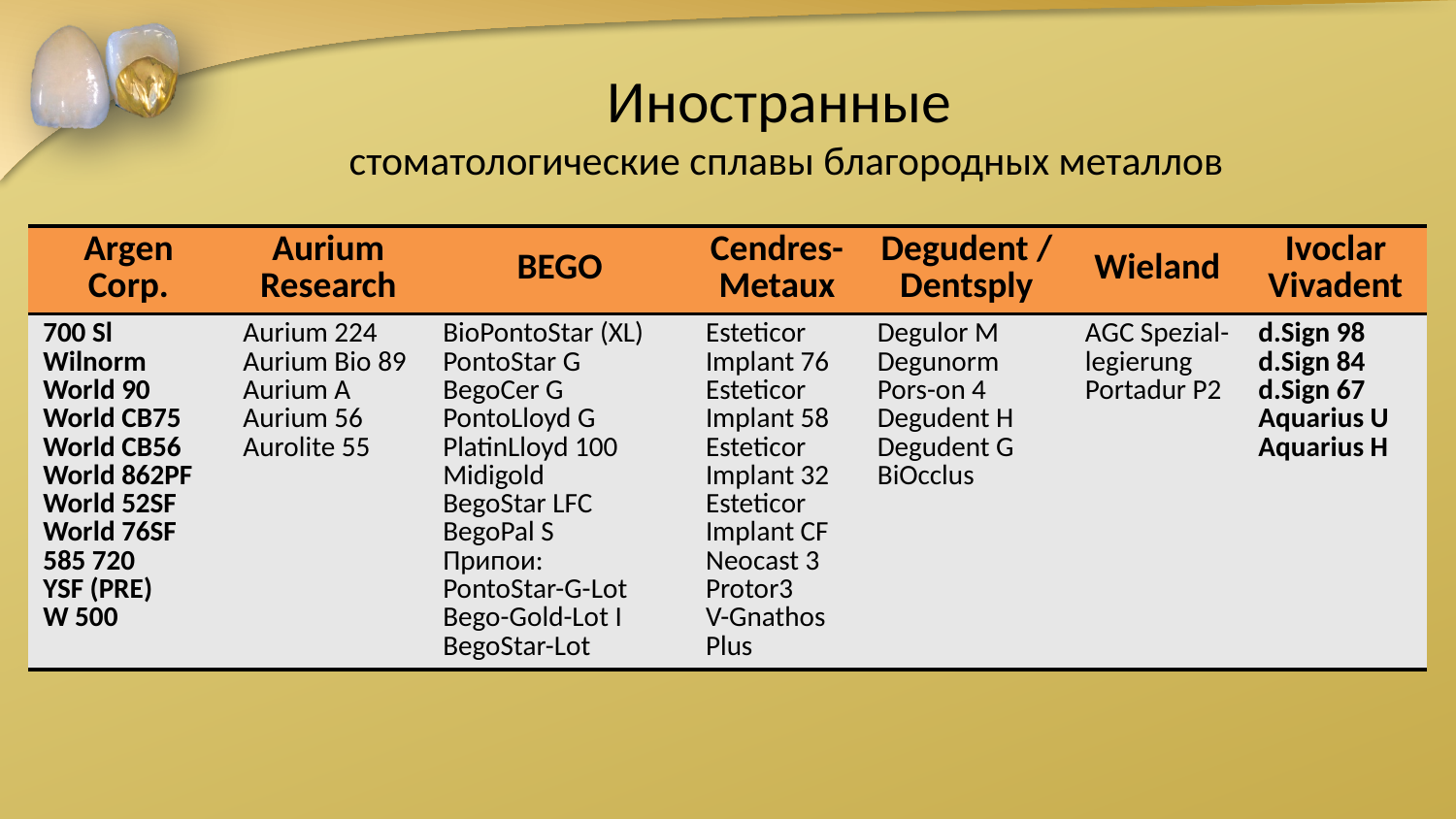

# Иностранные стоматологические сплавы благородных металлов
| Argen Corp. | Aurium Research | BEGO | Cendres-Metaux | Degudent / Dentsply | Wieland | Ivoclar Vivadent |
| --- | --- | --- | --- | --- | --- | --- |
| 700 Sl Wilnorm World 90 World CB75 World CB56 World 862PF World 52SF World 76SF 585 720 YSF (PRE) W 500 | Aurium 224 Aurium Bio 89 Aurium A Aurium 56 Aurolite 55 | BioPontoStar (XL) PontoStar G BegoCer G PontoLloyd G PlatinLloyd 100 Midigold BegoStar LFC BegoPal S Припои: PontoStar-G-Lot Bego-Gold-Lot I BegoStar-Lot | Esteticor Implant 76 Esteticor Implant 58 Esteticor Implant 32 Esteticor Implant CF Neocast 3 Protor3 V-Gnathos Plus | Degulor M Degunorm Pors-on 4 Degudent H Degudent G BiOcclus | AGC Spezial-legierung Portadur P2 | d.Sign 98 d.Sign 84 d.Sign 67 Aquarius U Aquarius Н |